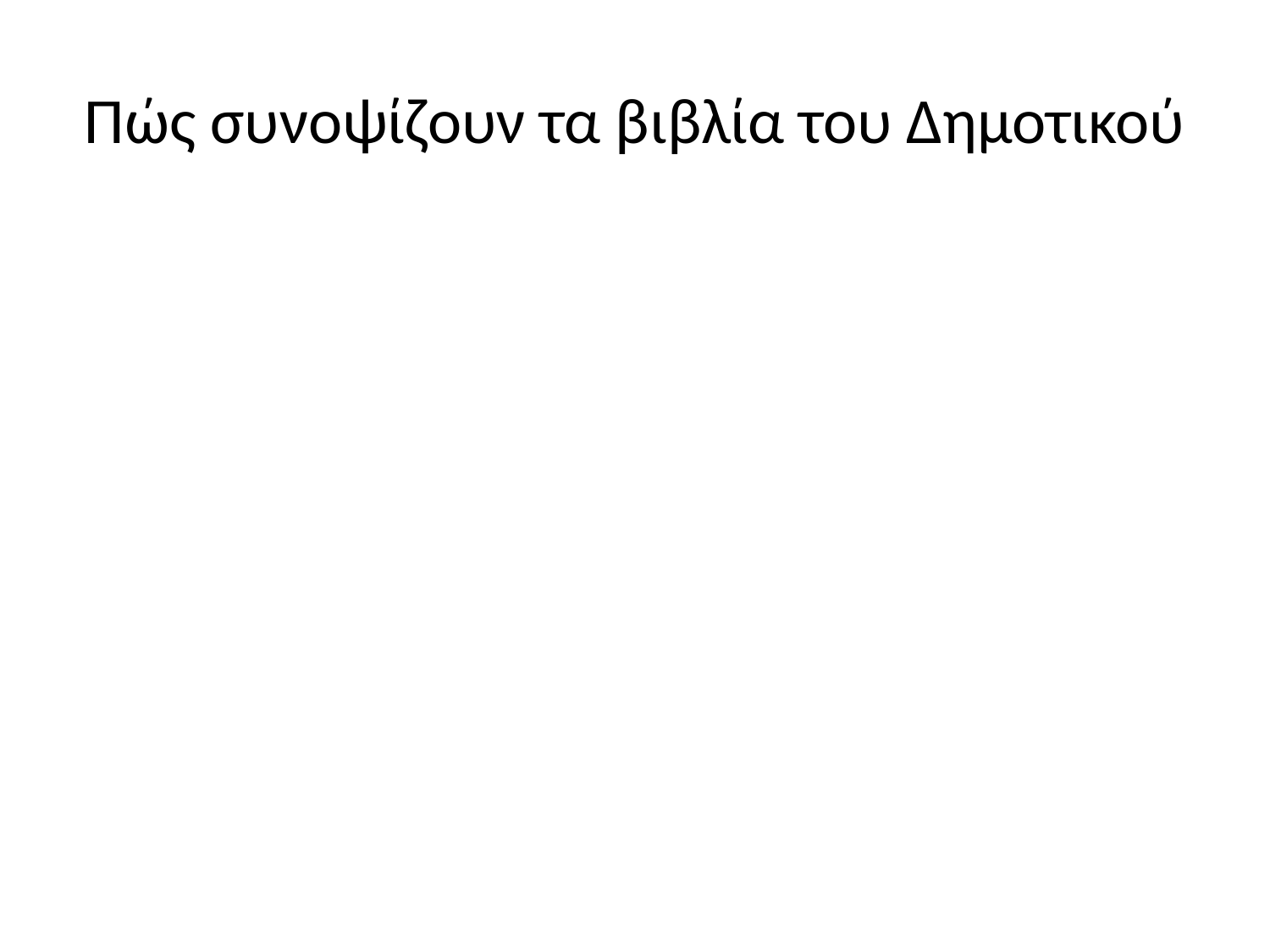

# Πώς συνοψίζουν τα βιβλία του Δημοτικού